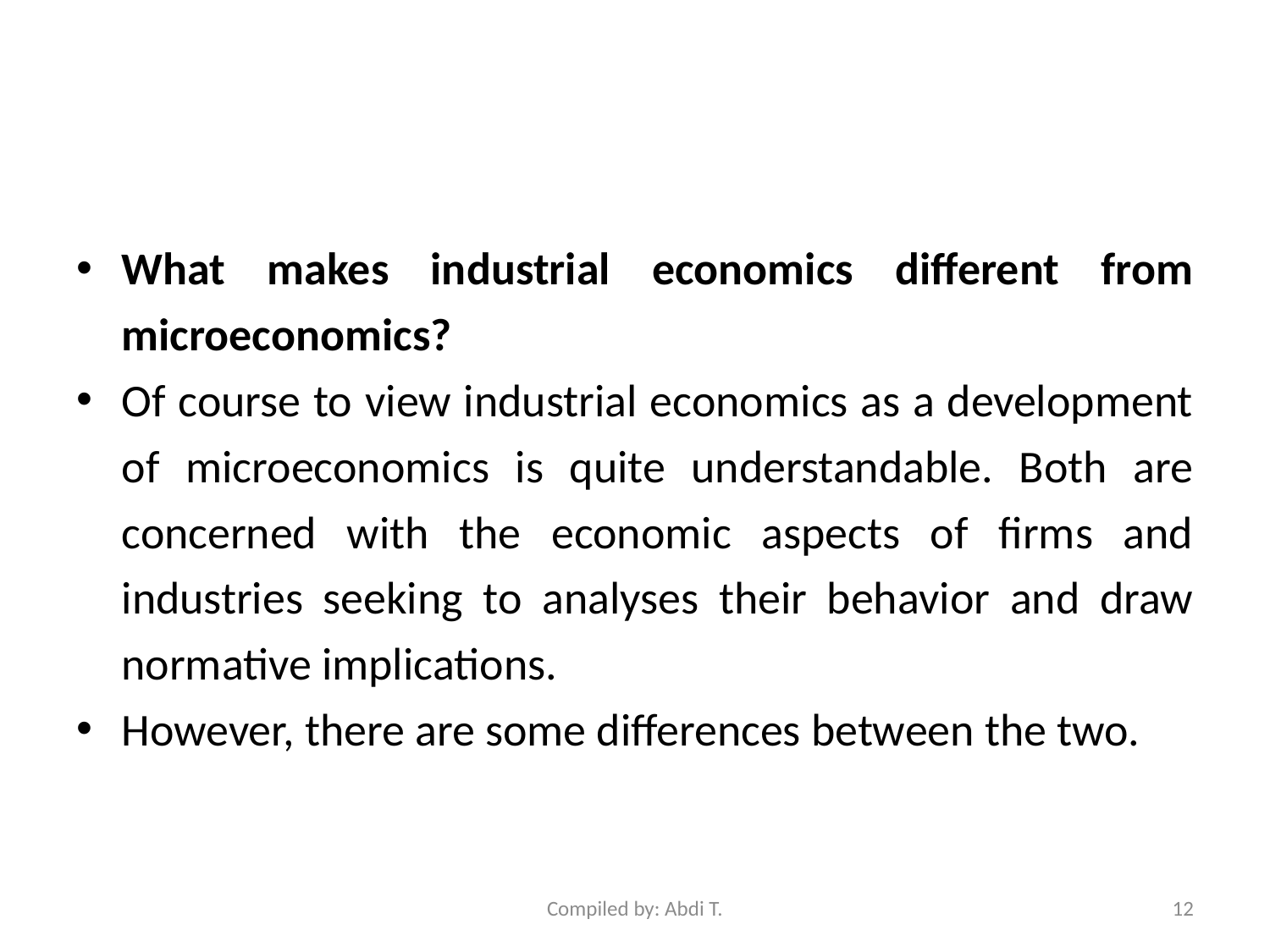

#
What makes industrial economics different from microeconomics?
Of course to view industrial economics as a development of microeconomics is quite understandable. Both are concerned with the economic aspects of firms and industries seeking to analyses their behavior and draw normative implications.
However, there are some differences between the two.

Compiled by: Abdi T.
12